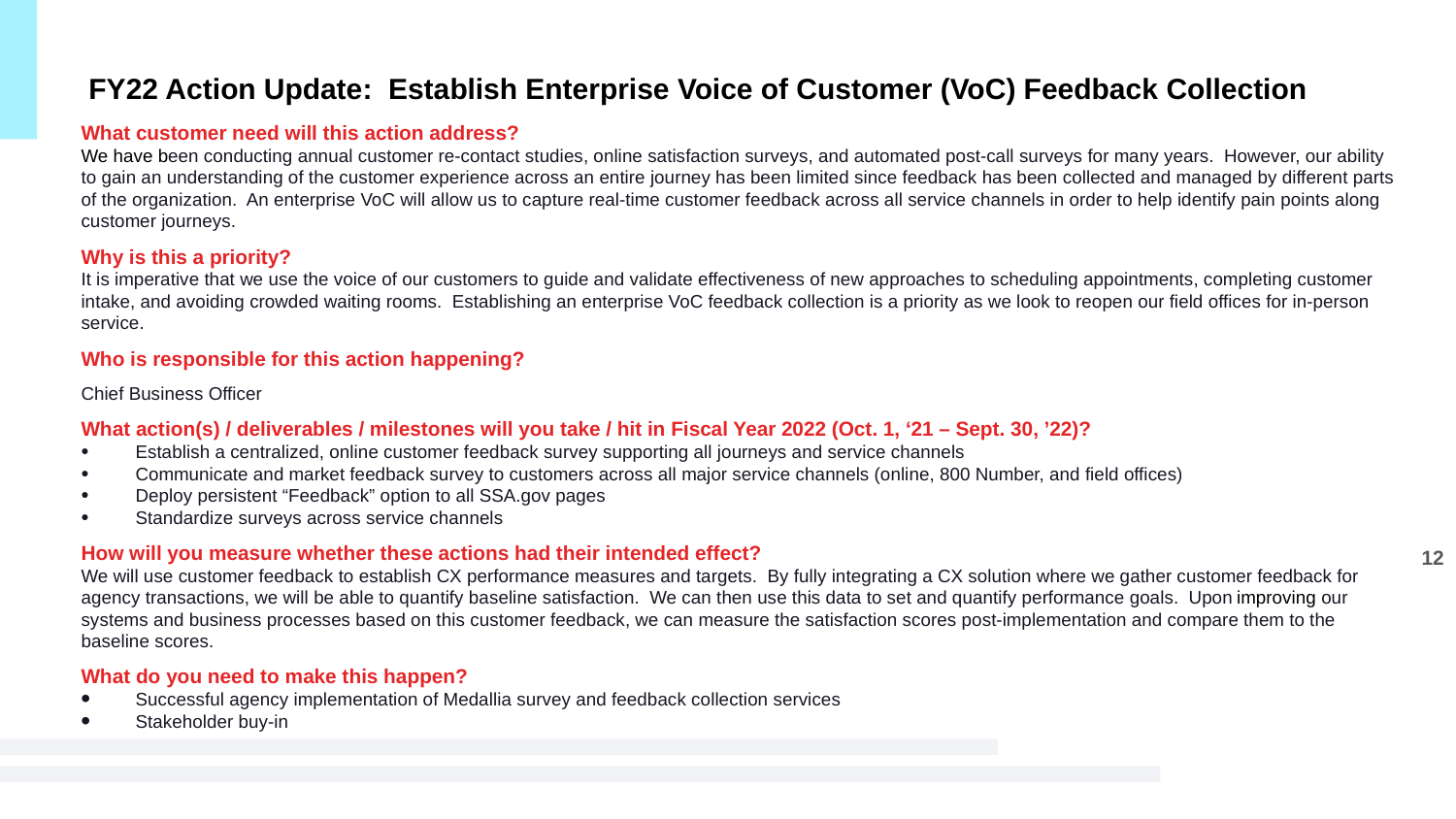

# FY22 Action Update:  Establish Enterprise Voice of Customer (VoC) Feedback Collection
What customer need will this action address?
We have been conducting annual customer re-contact studies, online satisfaction surveys, and automated post-call surveys for many years.  However, our ability to gain an understanding of the customer experience across an entire journey has been limited since feedback has been collected and managed by different parts of the organization.  An enterprise VoC will allow us to capture real-time customer feedback across all service channels in order to help identify pain points along customer journeys.
Why is this a priority?
It is imperative that we use the voice of our customers to guide and validate effectiveness of new approaches to scheduling appointments, completing customer intake, and avoiding crowded waiting rooms.  Establishing an enterprise VoC feedback collection is a priority as we look to reopen our field offices for in-person service.
Who is responsible for this action happening?
Chief Business Officer
What action(s) / deliverables / milestones will you take / hit in Fiscal Year 2022 (Oct. 1, ‘21 – Sept. 30, ’22)?
Establish a centralized, online customer feedback survey supporting all journeys and service channels
Communicate and market feedback survey to customers across all major service channels (online, 800 Number, and field offices)
Deploy persistent “Feedback” option to all SSA.gov pages
Standardize surveys across service channels
How will you measure whether these actions had their intended effect?
We will use customer feedback to establish CX performance measures and targets.  By fully integrating a CX solution where we gather customer feedback for agency transactions, we will be able to quantify baseline satisfaction.  We can then use this data to set and quantify performance goals.  Upon improving our systems and business processes based on this customer feedback, we can measure the satisfaction scores post-implementation and compare them to the baseline scores.
What do you need to make this happen?
Successful agency implementation of Medallia survey and feedback collection services
Stakeholder buy-in

12